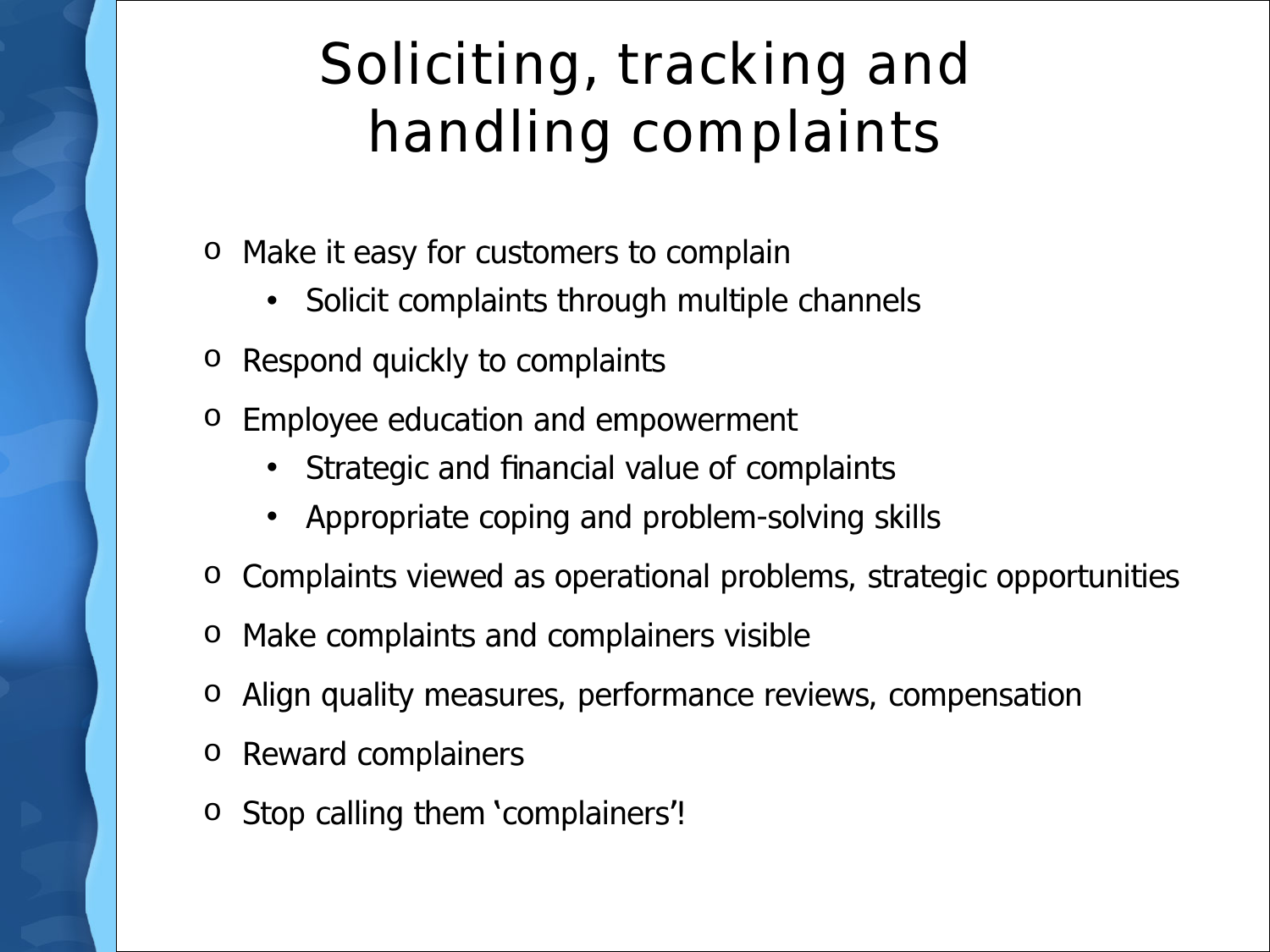

# Soliciting, tracking and handling complaints
Make it easy for customers to complain
Solicit complaints through multiple channels
Respond quickly to complaints
Employee education and empowerment
Strategic and financial value of complaints
Appropriate coping and problem-solving skills
Complaints viewed as operational problems, strategic opportunities
Make complaints and complainers visible
Align quality measures, performance reviews, compensation
Reward complainers
Stop calling them ‘complainers’!